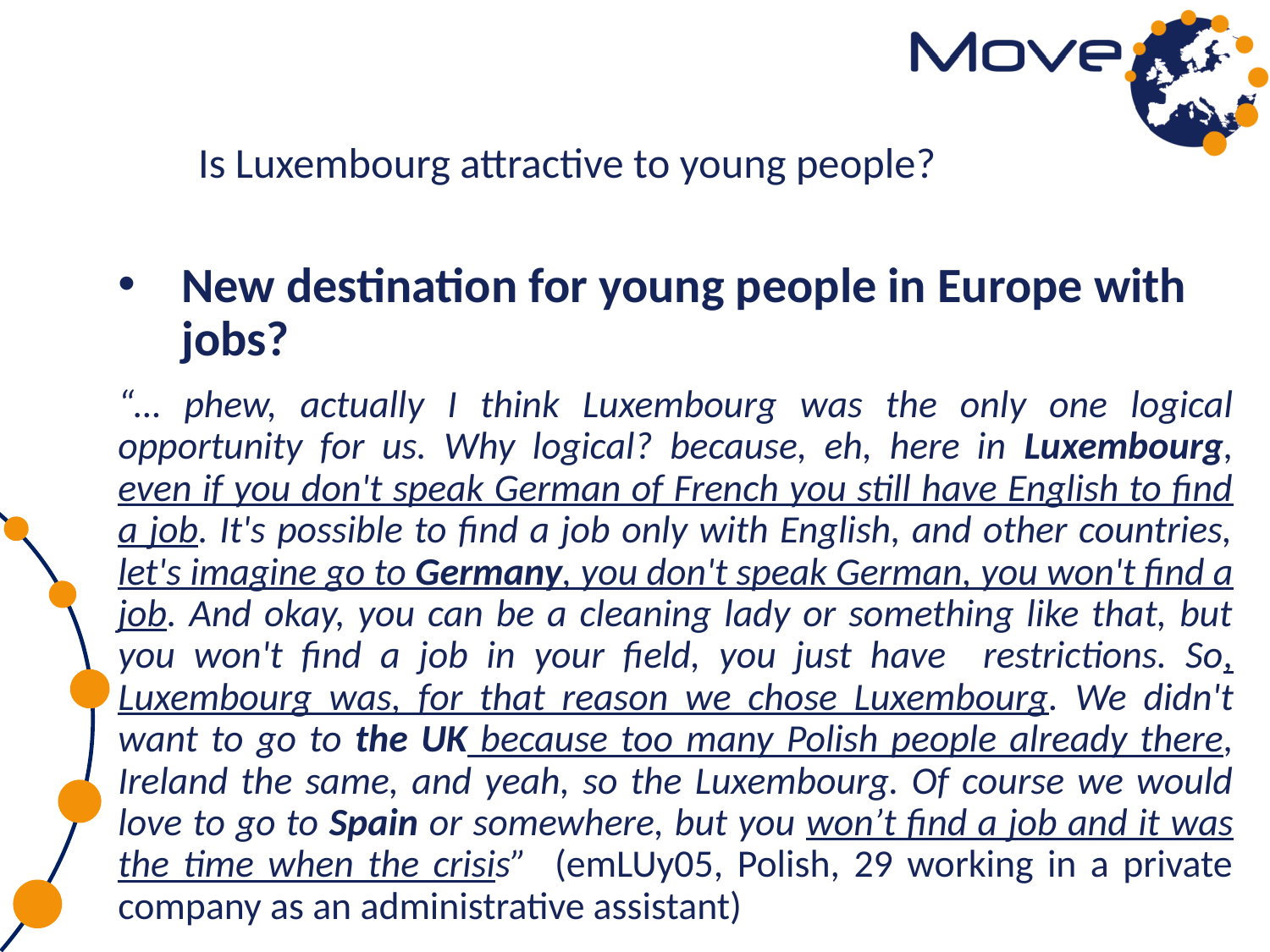

# Is Luxembourg attractive to young people?
New destination for young people in Europe with jobs?
“… phew, actually I think Luxembourg was the only one logical opportunity for us. Why logical? because, eh, here in Luxembourg, even if you don't speak German of French you still have English to find a job. It's possible to find a job only with English, and other countries, let's imagine go to Germany, you don't speak German, you won't find a job. And okay, you can be a cleaning lady or something like that, but you won't find a job in your field, you just have  restrictions. So, Luxembourg was, for that reason we chose Luxembourg. We didn't want to go to the UK because too many Polish people already there, Ireland the same, and yeah, so the Luxembourg. Of course we would love to go to Spain or somewhere, but you won’t find a job and it was the time when the crisis”  (emLUy05, Polish, 29 working in a private company as an administrative assistant)